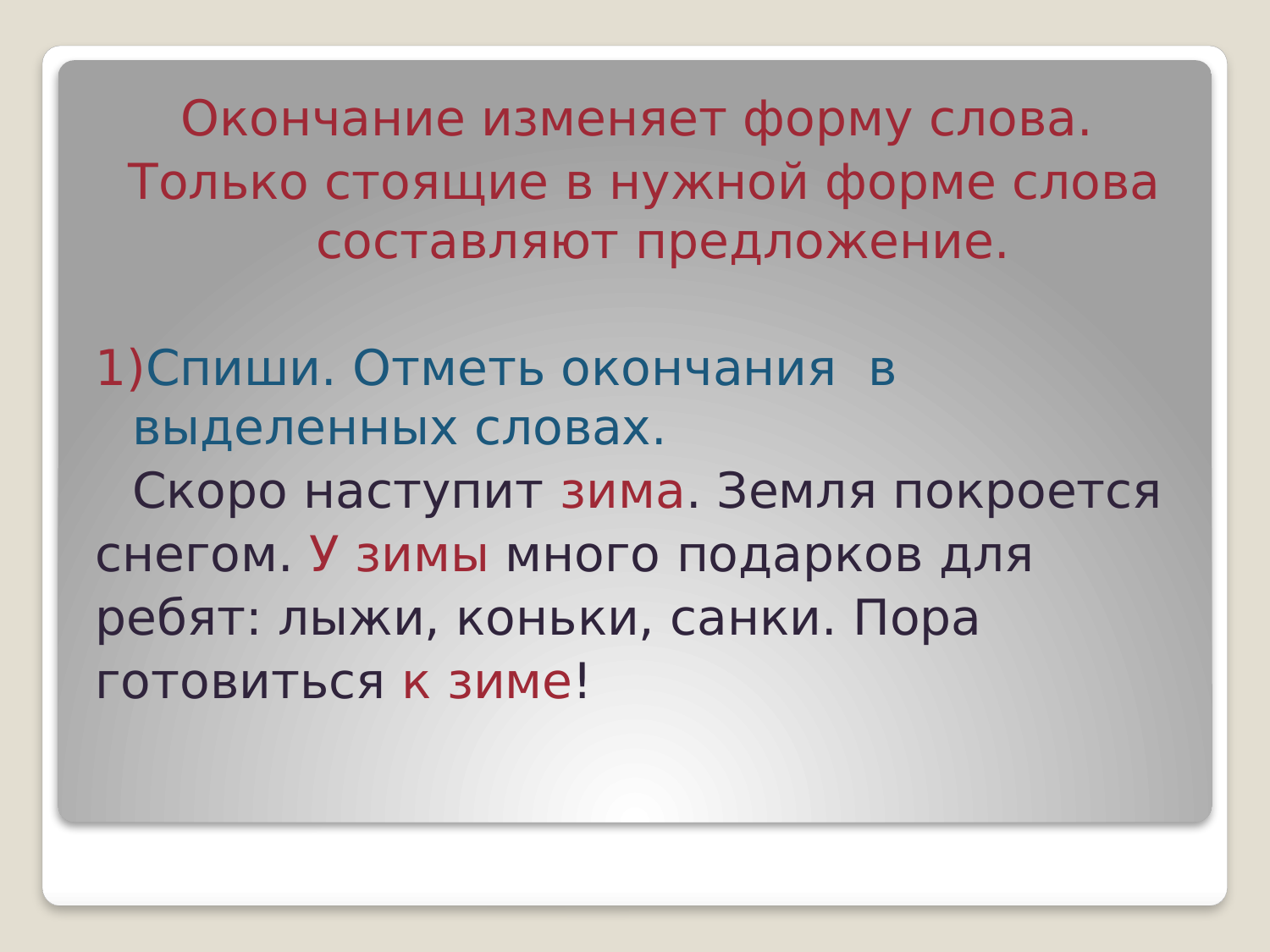

Окончание изменяет форму слова.
Только стоящие в нужной форме слова составляют предложение.

1)Спиши. Отметь окончания  в выделенных словах.
	Скоро наступит зима. Земля покроется
снегом. У зимы много подарков для
ребят: лыжи, коньки, санки. Пора
готовиться к зиме!